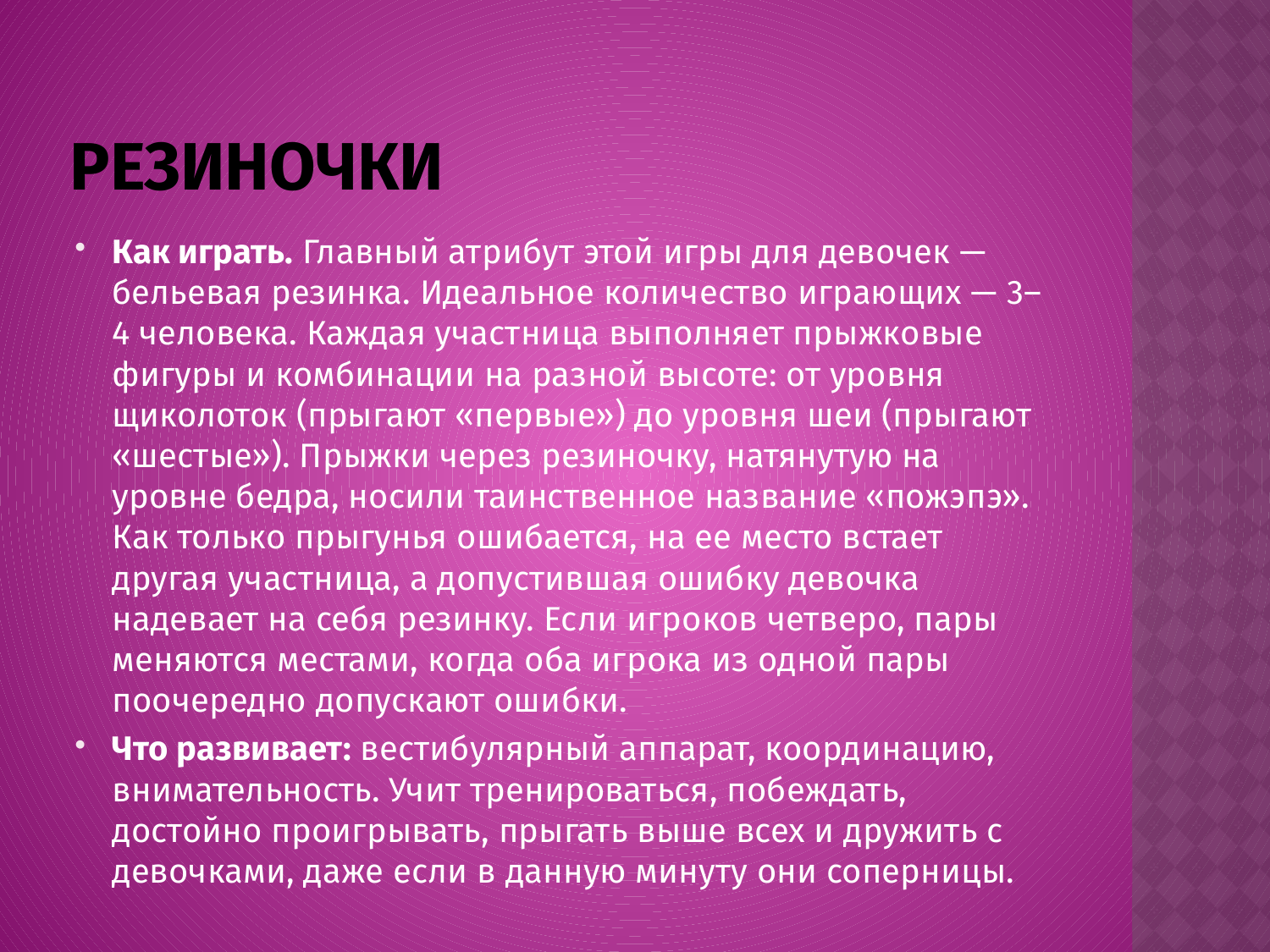

# Резиночки
Как играть. Главный атрибут этой игры для девочек — бельевая резинка. Идеальное количество играющих — 3–4 человека. Каждая участница выполняет прыжковые фигуры и комбинации на разной высоте: от уровня щиколоток (прыгают «первые») до уровня шеи (прыгают «шестые»). Прыжки через резиночку, натянутую на уровне бедра, носили таинственное название «пожэпэ». Как только прыгунья ошибается, на ее место встает другая участница, а допустившая ошибку девочка надевает на себя резинку. Если игроков четверо, пары меняются местами, когда оба игрока из одной пары поочередно допускают ошибки.
Что развивает: вестибулярный аппарат, координацию, внимательность. Учит тренироваться, побеждать, достойно проигрывать, прыгать выше всех и дружить с девочками, даже если в данную минуту они соперницы.